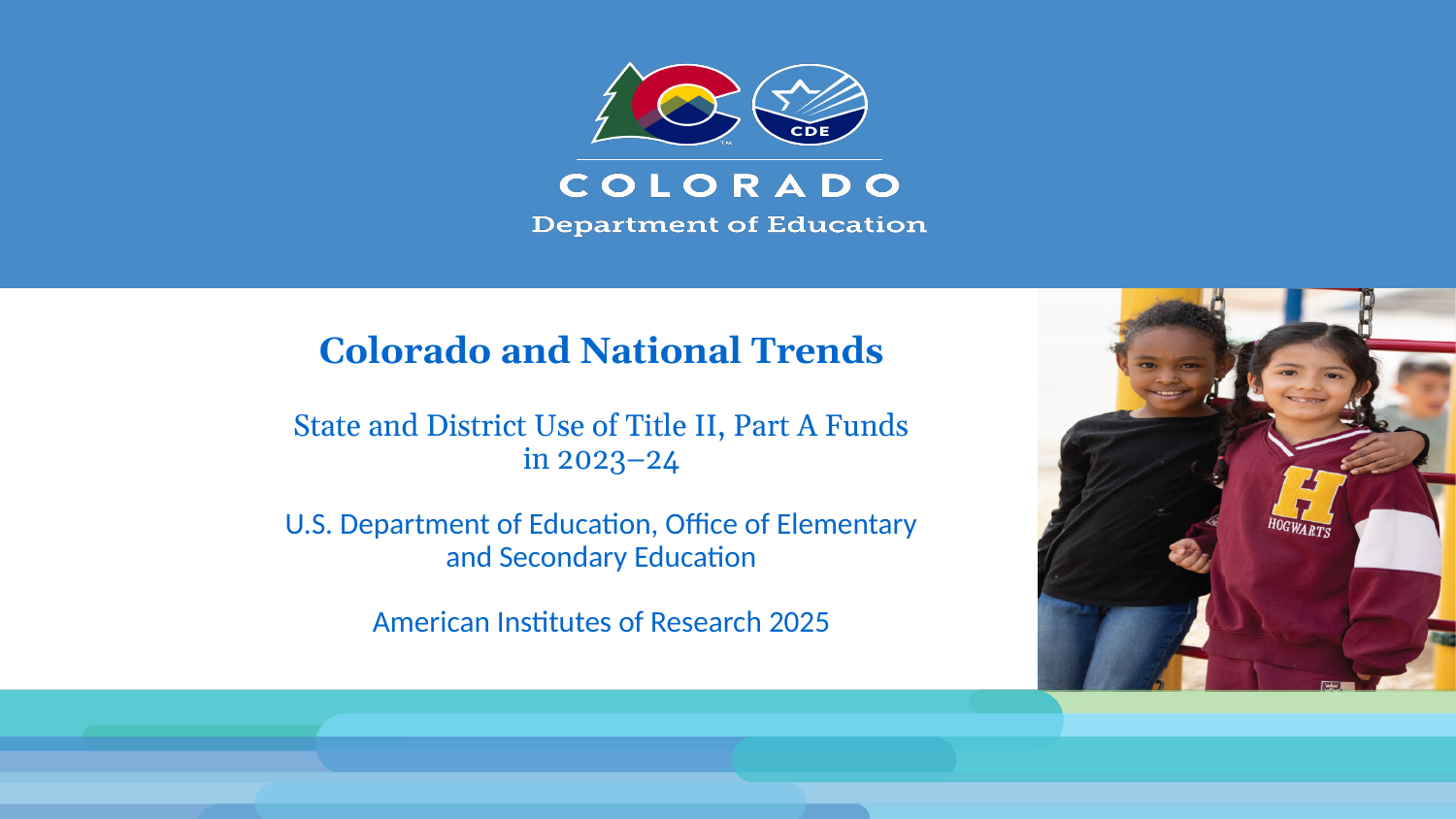

Colorado and National Trends
State and District Use of Title II, Part A Funds in 2023–24
U.S. Department of Education, Office of Elementary and Secondary Education
American Institutes of Research 2025